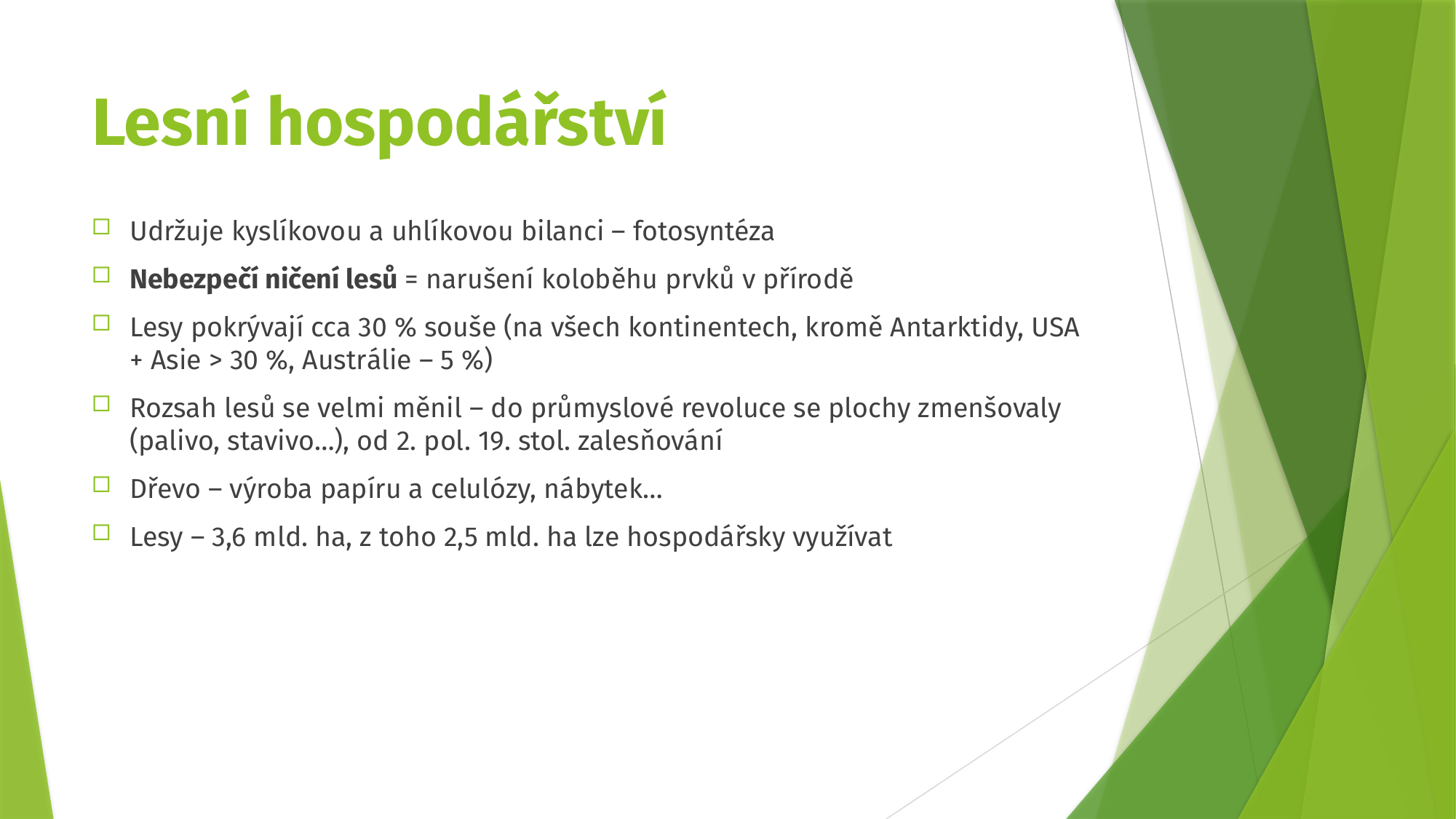

# Lesní hospodářství
Udržuje kyslíkovou a uhlíkovou bilanci – fotosyntéza
Nebezpečí ničení lesů = narušení koloběhu prvků v přírodě
Lesy pokrývají cca 30 % souše (na všech kontinentech, kromě Antarktidy, USA + Asie > 30 %, Austrálie – 5 %)
Rozsah lesů se velmi měnil – do průmyslové revoluce se plochy zmenšovaly (palivo, stavivo…), od 2. pol. 19. stol. zalesňování
Dřevo – výroba papíru a celulózy, nábytek…
Lesy – 3,6 mld. ha, z toho 2,5 mld. ha lze hospodářsky využívat